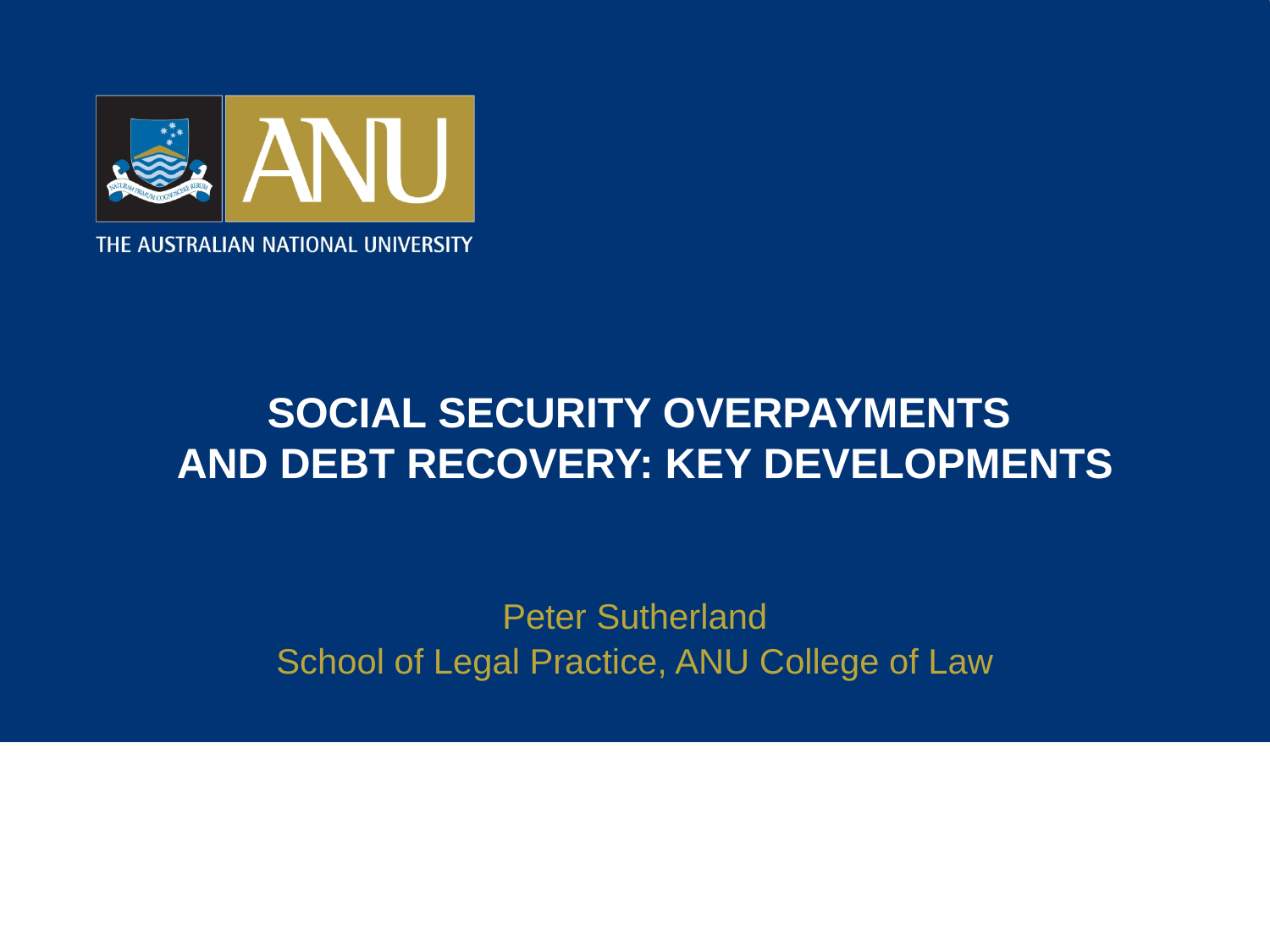

# SOCIAL SECURITY OVERPAYMENTS AND DEBT RECOVERY: KEY DEVELOPMENTS
Peter Sutherland
School of Legal Practice, ANU College of Law